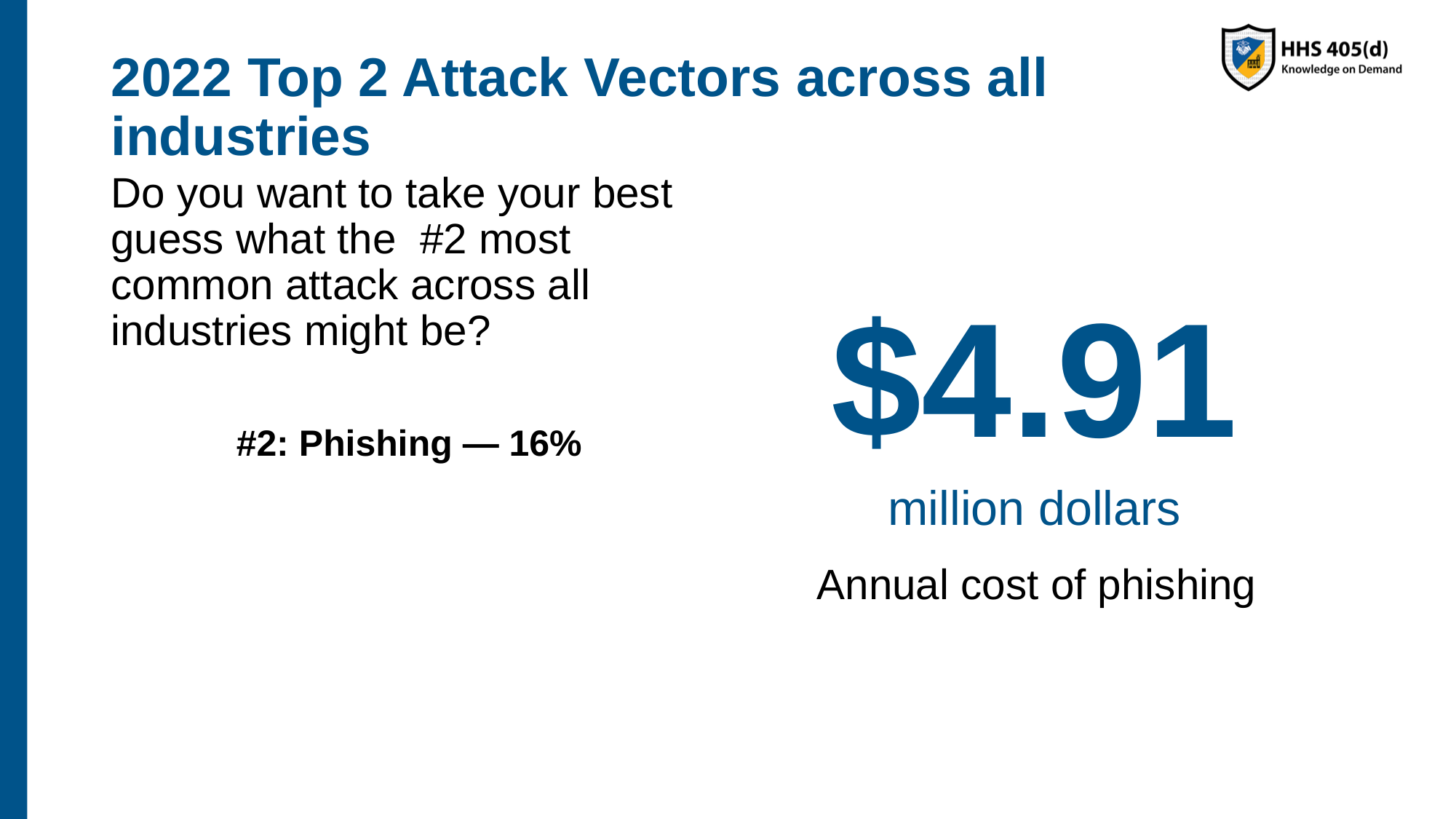

# 2022 Top 2 Attack Vectors across all industries
Do you want to take your best guess what the  #2 most common attack across all industries might be?

#2: Phishing — 16%
$4.91
million dollars
Annual cost of phishing